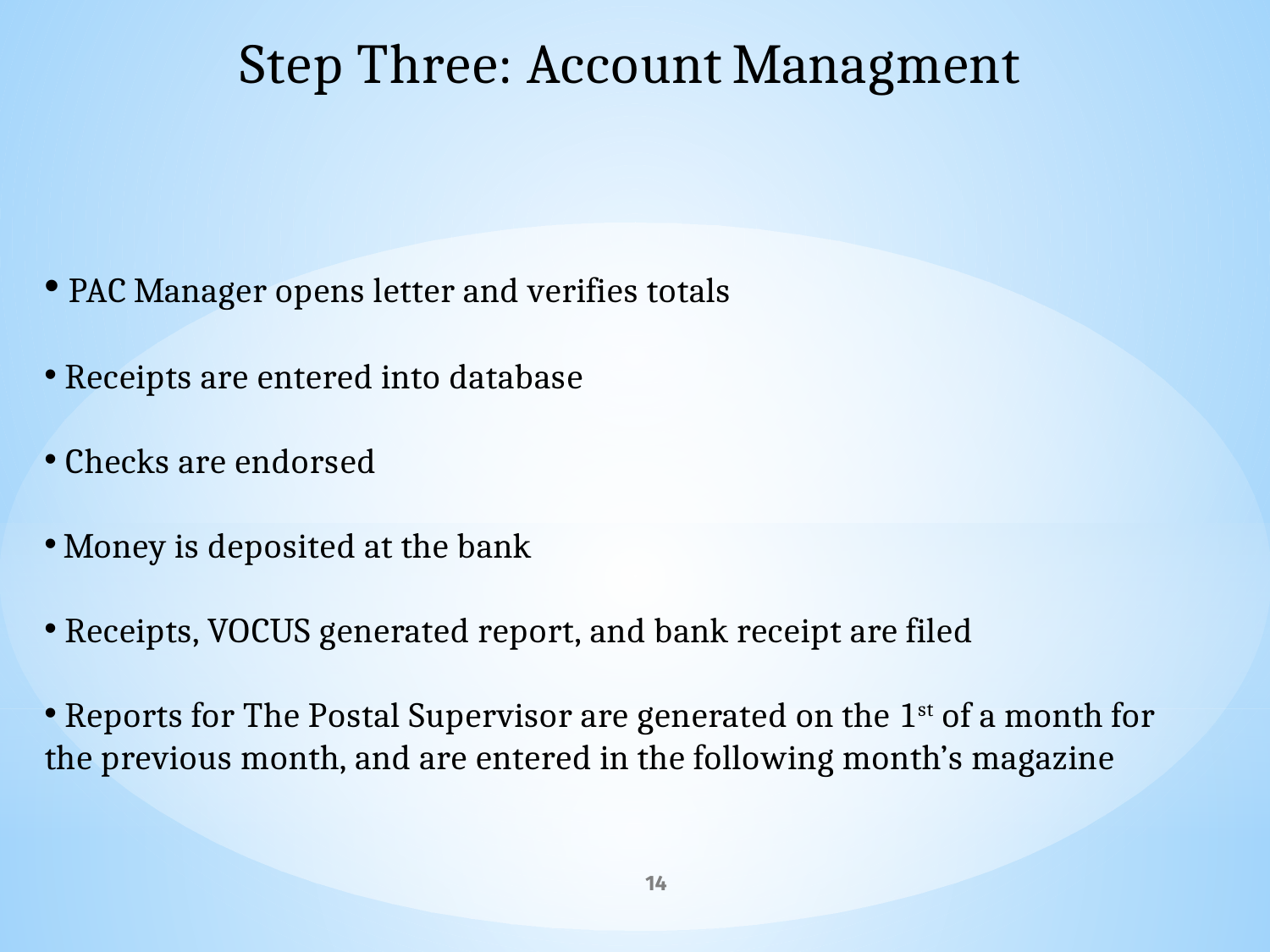

Step Three: Account Managment
 PAC Manager opens letter and verifies totals

 Receipts are entered into database

 Checks are endorsed

 Money is deposited at the bank

 Receipts, VOCUS generated report, and bank receipt are filed

 Reports for The Postal Supervisor are generated on the 1st of a month for  the previous month, and are entered in the following month’s magazine

14